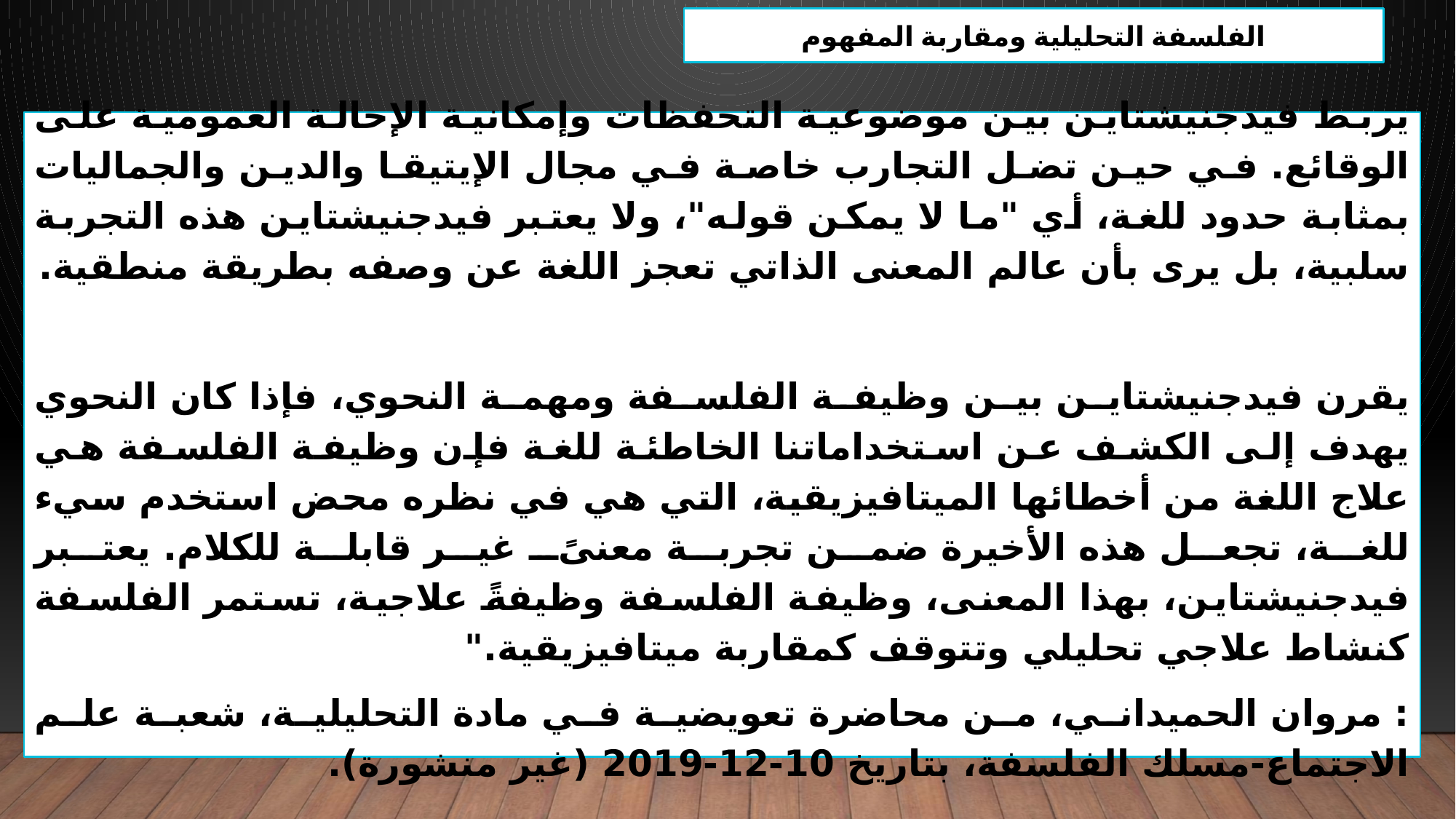

الفلسفة التحليلية ومقاربة المفهوم
يربط فيدجنيشتاين بين موضوعية التحفظات وإمكانية الإحالة العمومية على الوقائع. في حين تضل التجارب خاصة في مجال الإيتيقا والدين والجماليات بمثابة حدود للغة، أي "ما لا يمكن قوله"، ولا يعتبر فيدجنيشتاين هذه التجربة سلبية، بل يرى بأن عالم المعنى الذاتي تعجز اللغة عن وصفه بطريقة منطقية.

يقرن فيدجنيشتاين بين وظيفة الفلسفة ومهمة النحوي، فإذا كان النحوي يهدف إلى الكشف عن استخداماتنا الخاطئة للغة فإن وظيفة الفلسفة هي علاج اللغة من أخطائها الميتافيزيقية، التي هي في نظره محض استخدم سيء للغة، تجعل هذه الأخيرة ضمن تجربة معنىً غير قابلة للكلام. يعتبر فيدجنيشتاين، بهذا المعنى، وظيفة الفلسفة وظيفةً علاجية، تستمر الفلسفة كنشاط علاجي تحليلي وتتوقف كمقاربة ميتافيزيقية."
: مروان الحميداني، من محاضرة تعويضية في مادة التحليلية، شعبة علم الاجتماع-مسلك الفلسفة، بتاريخ 10-12-2019 (غير منشورة).